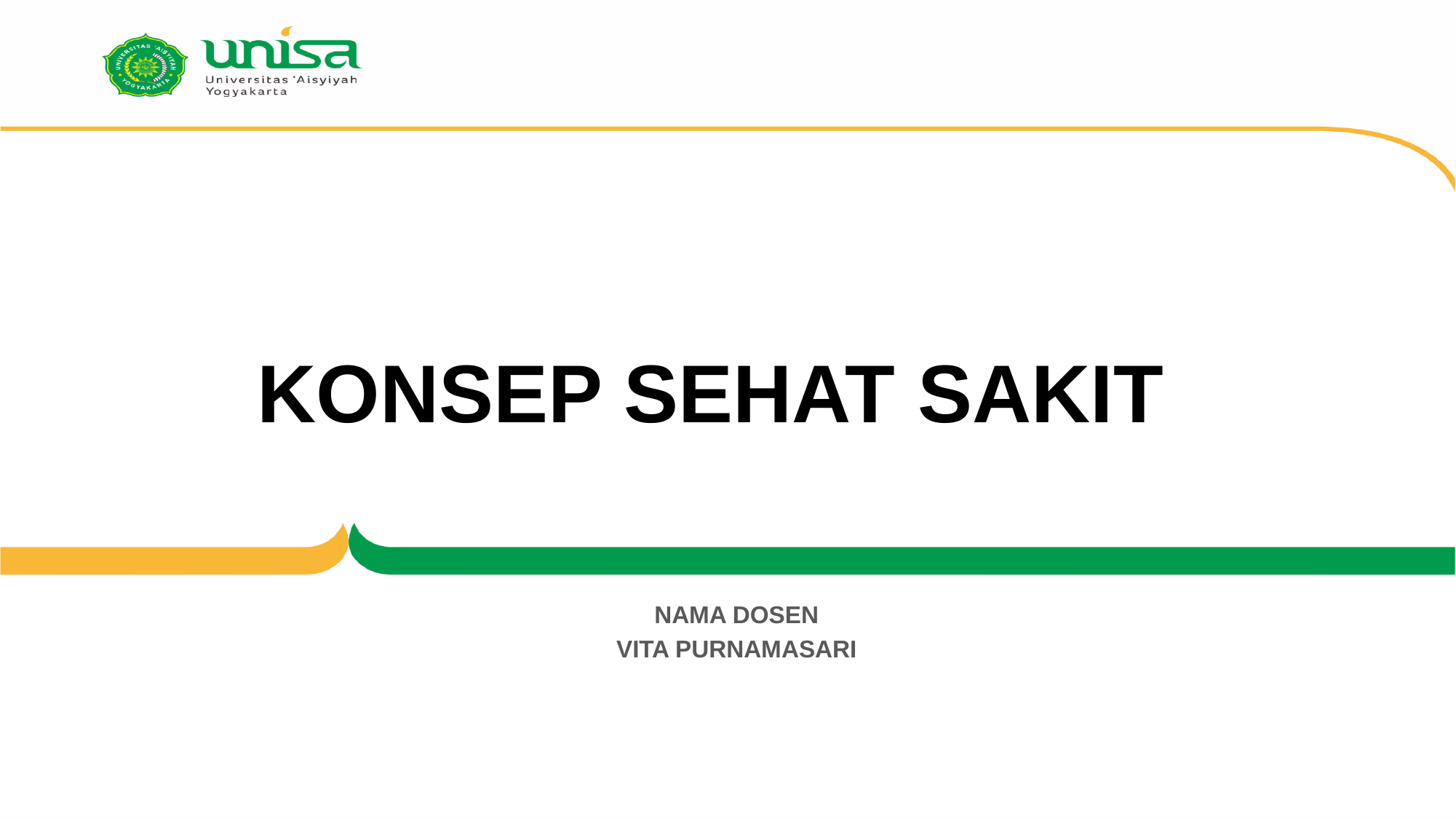

# KONSEP SEHAT SAKIT
NAMA DOSEN
VITA PURNAMASARI